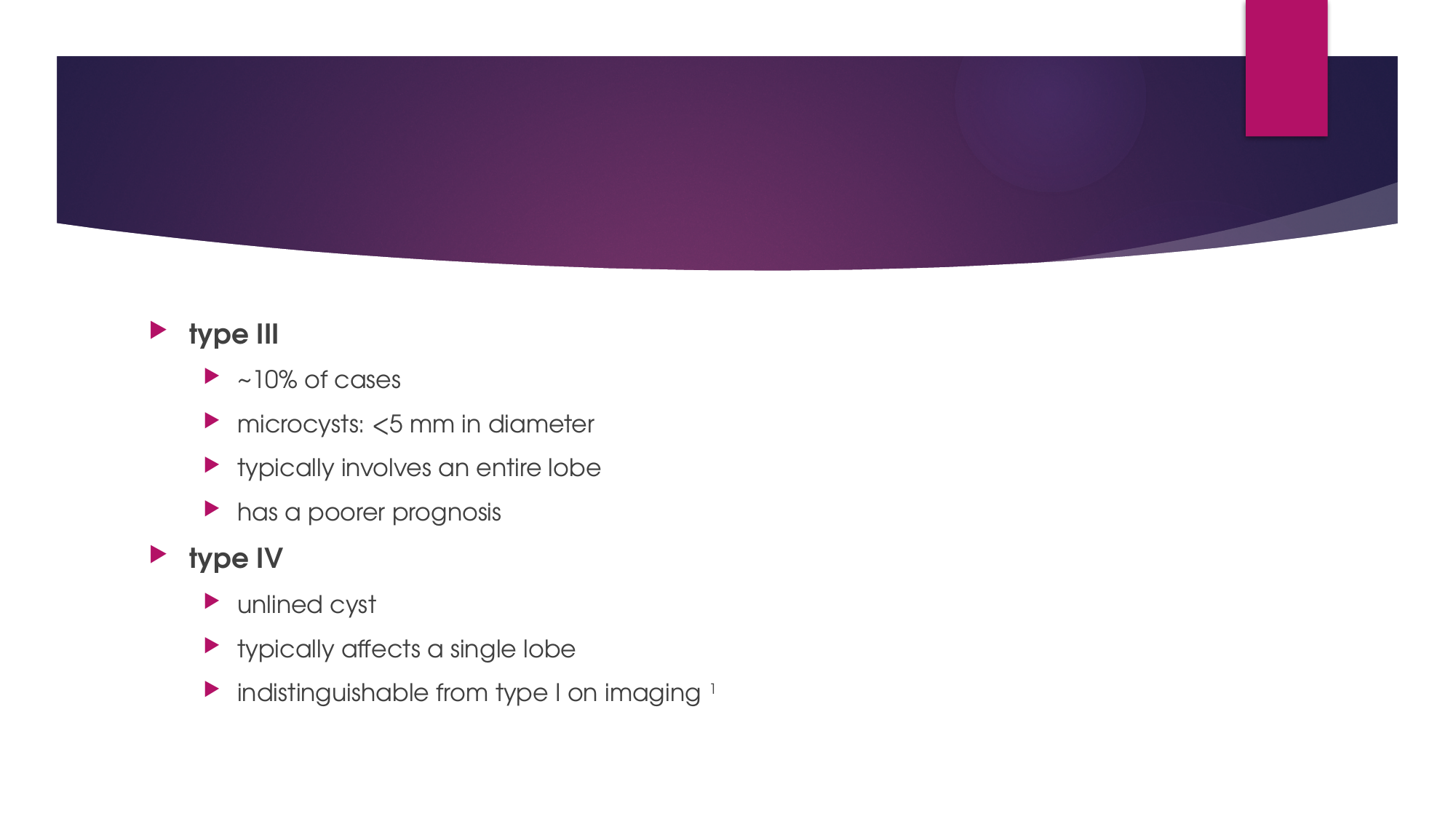

#
type III
~10% of cases
microcysts: <5 mm in diameter
typically involves an entire lobe
has a poorer prognosis
type IV
unlined cyst
typically affects a single lobe
indistinguishable from type I on imaging 1